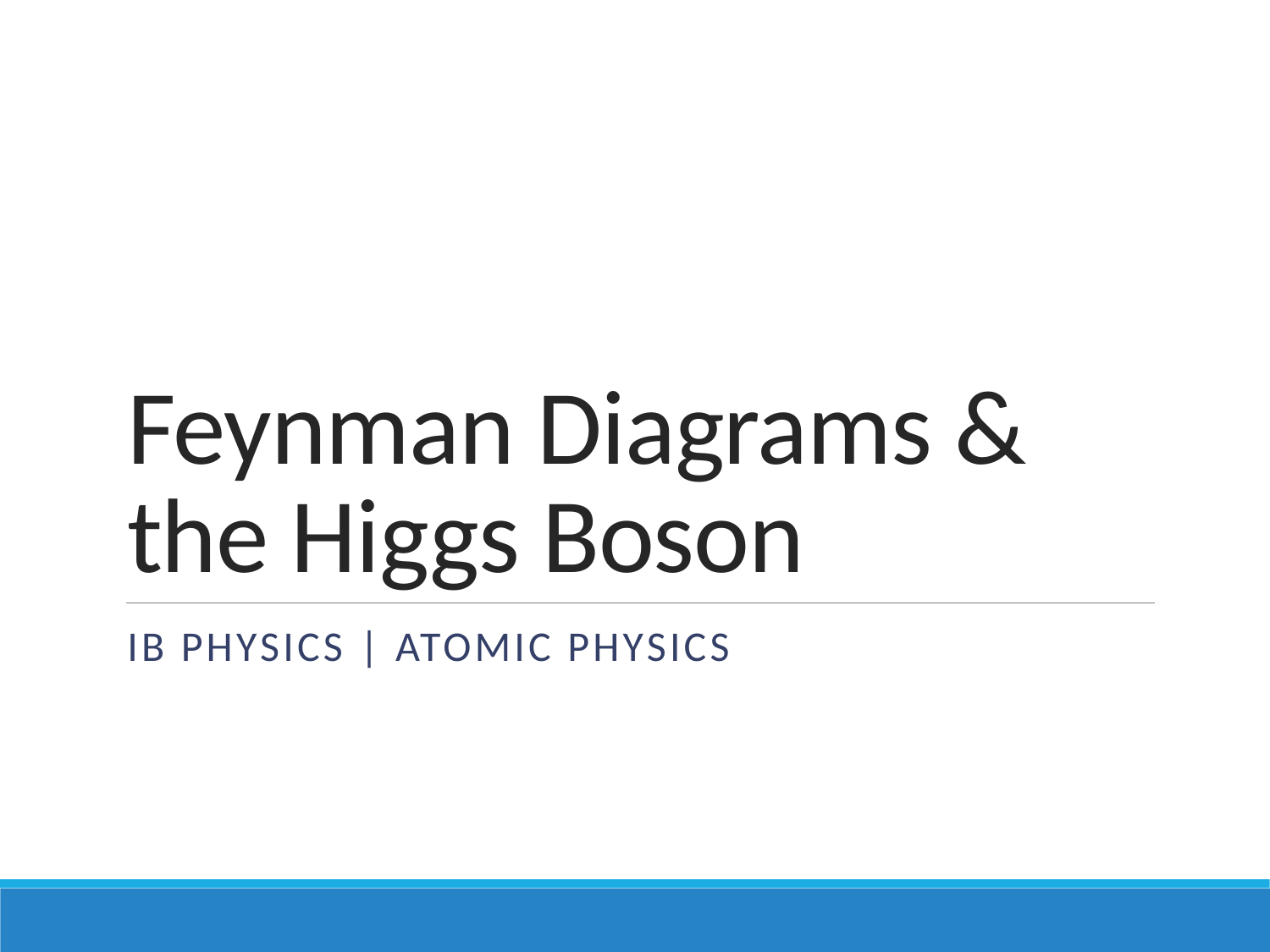

# Feynman Diagrams & the Higgs Boson
IB Physics | Atomic Physics